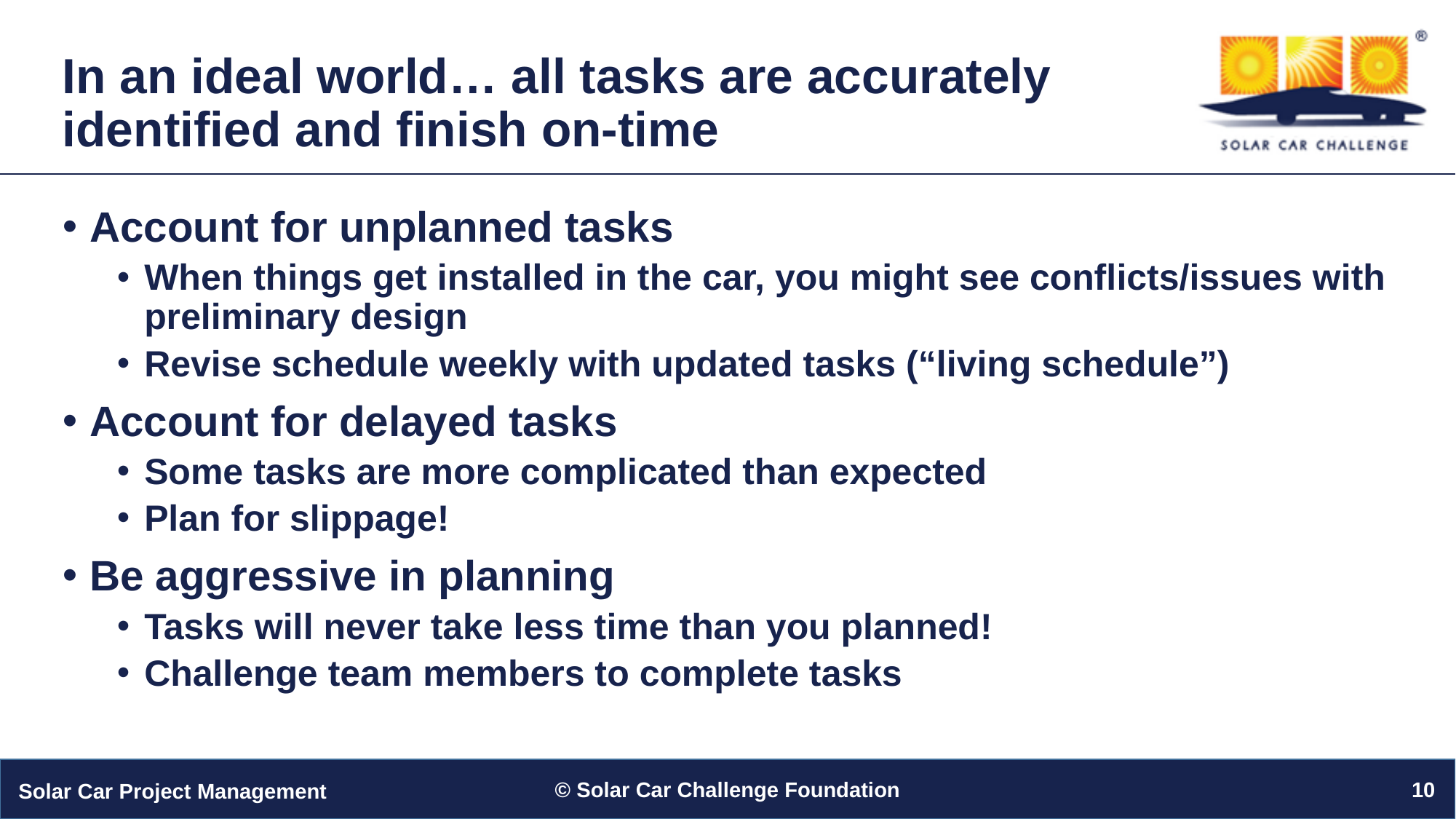

# In an ideal world… all tasks are accurately identified and finish on-time
Account for unplanned tasks
When things get installed in the car, you might see conflicts/issues with preliminary design
Revise schedule weekly with updated tasks (“living schedule”)
Account for delayed tasks
Some tasks are more complicated than expected
Plan for slippage!
Be aggressive in planning
Tasks will never take less time than you planned!
Challenge team members to complete tasks
© Solar Car Challenge Foundation
10
Solar Car Project Management